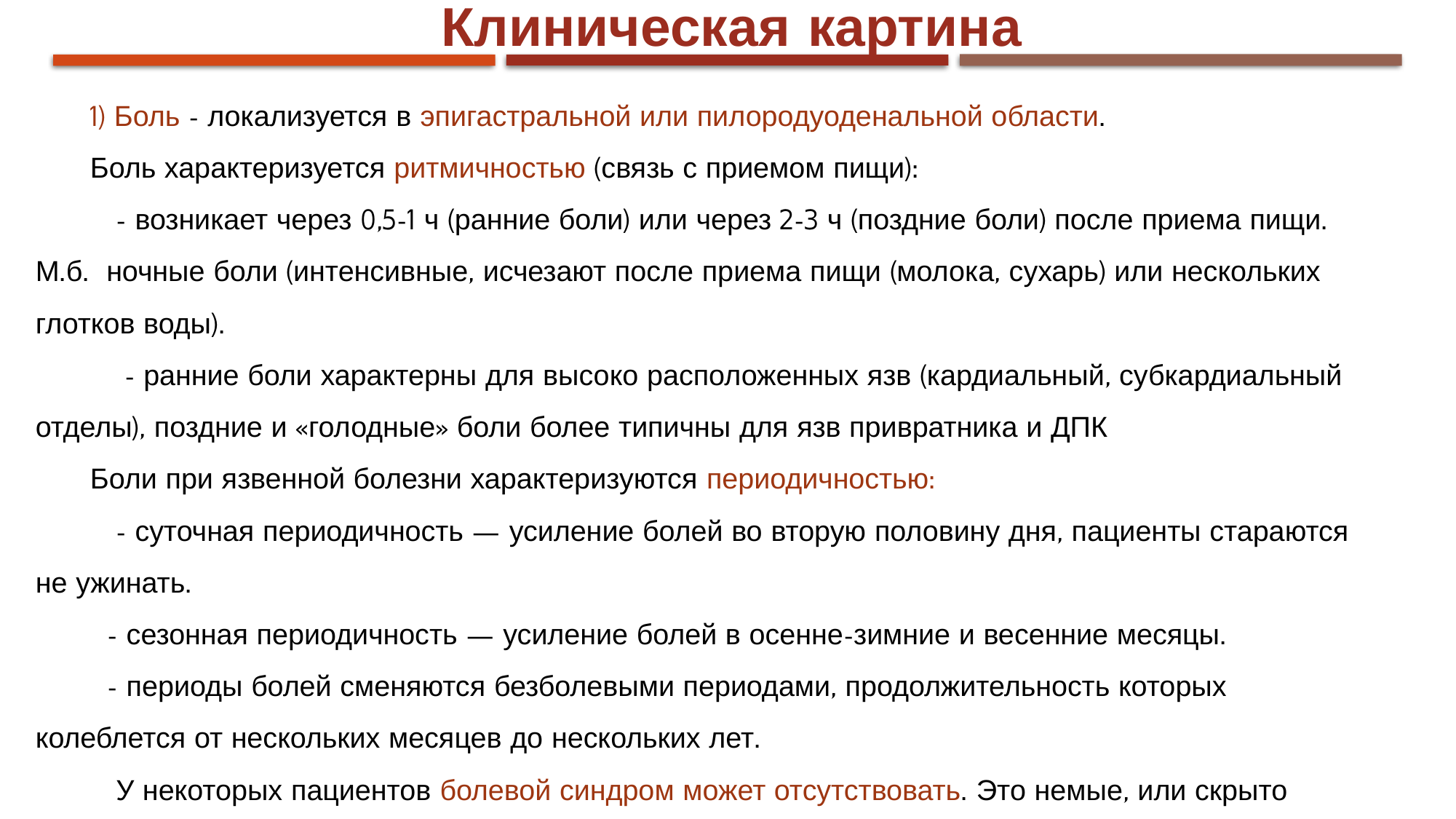

Клиническая картина
1) Боль - локализуется в эпигастральной или пилородуоденальной области.
Боль характеризуется ритмичностью (связь с приемом пищи):
   - возникает через 0,5-1 ч (ранние боли) или через 2-3 ч (поздние боли) после приема пищи. М.б.  ночные боли (интенсивные, исчезают после приема пищи (молока, сухарь) или нескольких глотков воды).
    - ранние боли характерны для высоко расположенных язв (кардиальный, субкардиальный отделы), поздние и «голодные» боли более типичны для язв привратника и ДПК
Боли при язвенной болезни характеризуются периодичностью:
   - суточная периодичность — усиление болей во вторую половину дня, пациенты стараются не ужинать.
  - сезонная периодичность — усиление болей в осенне-зимние и весенние месяцы.
  - периоды болей сменяются безболевыми периодами, продолжительность которых колеблется от нескольких месяцев до нескольких лет.
   У некоторых пациентов болевой синдром может отсутствовать. Это немые, или скрыто протекающие, язвы, которые выявляются в период осложнений.